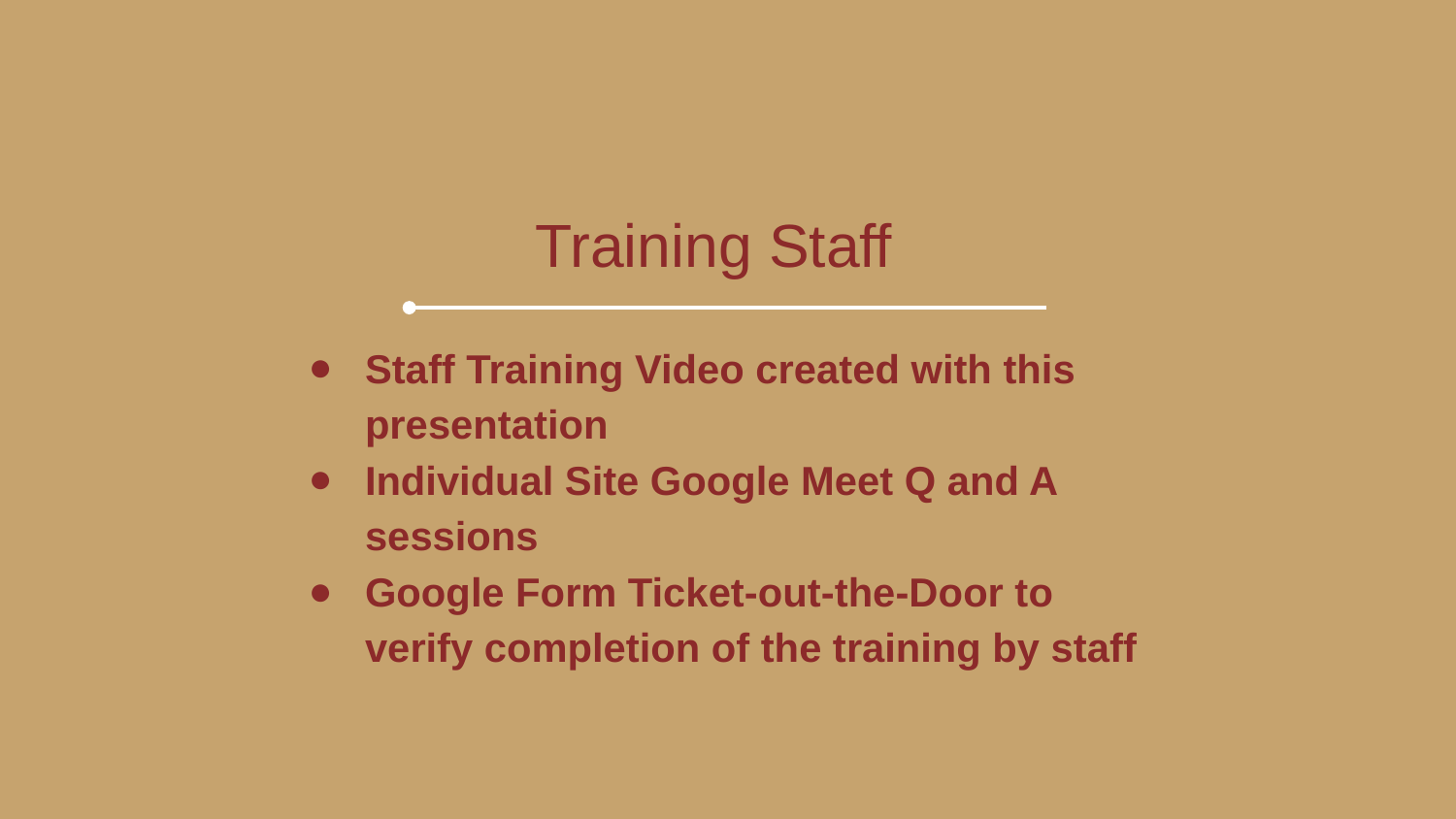

# Training Staff
Staff Training Video created with this presentation
Individual Site Google Meet Q and A sessions
Google Form Ticket-out-the-Door to verify completion of the training by staff